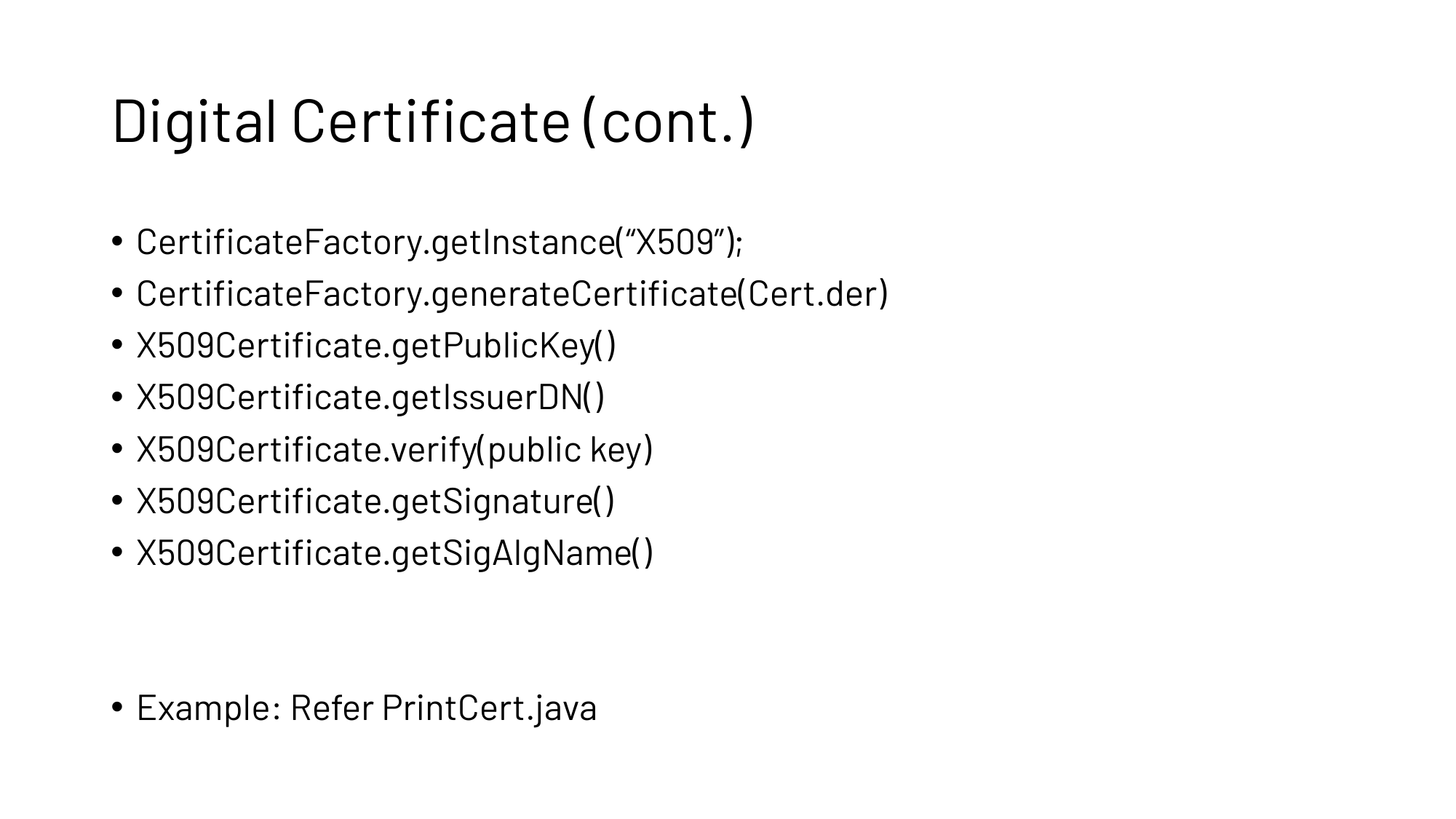

# Digital Certificate (cont.)
CertificateFactory.getInstance(“X509”);
CertificateFactory.generateCertificate(Cert.der)
X509Certificate.getPublicKey()
X509Certificate.getIssuerDN()
X509Certificate.verify(public key)
X509Certificate.getSignature()
X509Certificate.getSigAlgName()

Example: Refer PrintCert.java